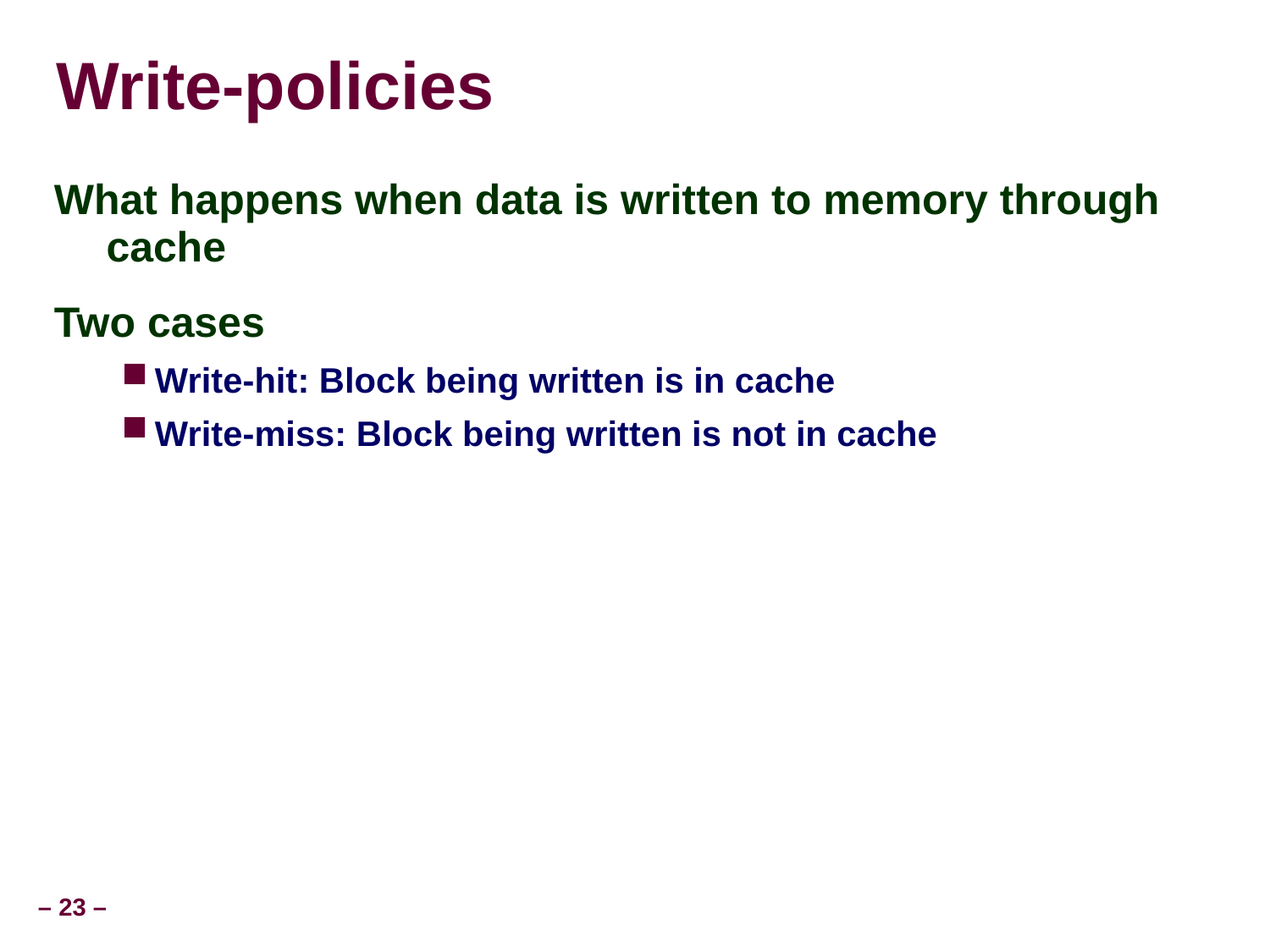

Write-policies
What happens when data is written to memory through cache
Two cases
Write-hit: Block being written is in cache
Write-miss: Block being written is not in cache